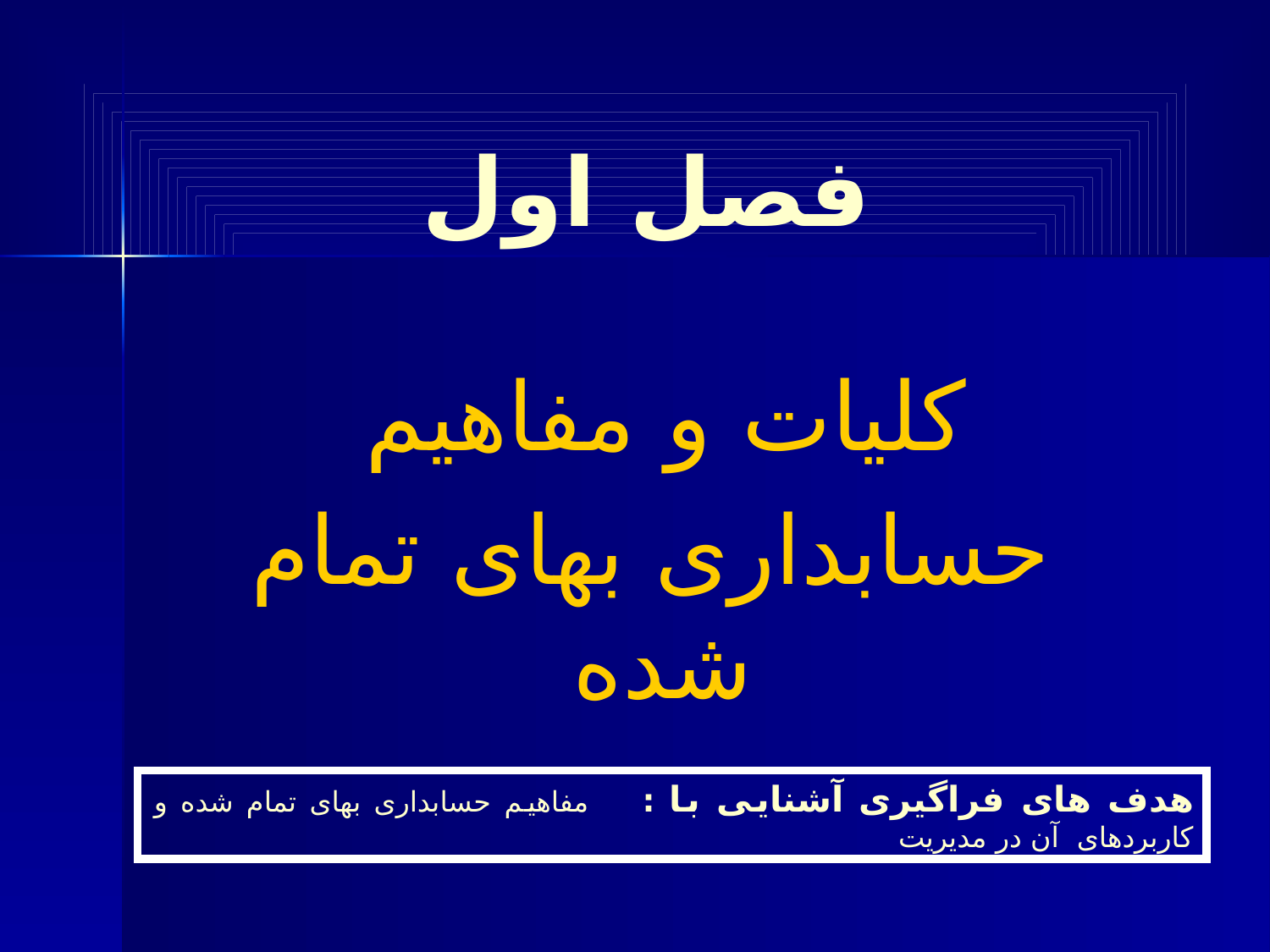

# فصل اول
کلیات و مفاهیم
حسابداری بهای تمام شده

هدف های فراگیری آشنایی با :    مفاهیم حسابداری بهای تمام شده و کاربردهای  آن در مدیریت